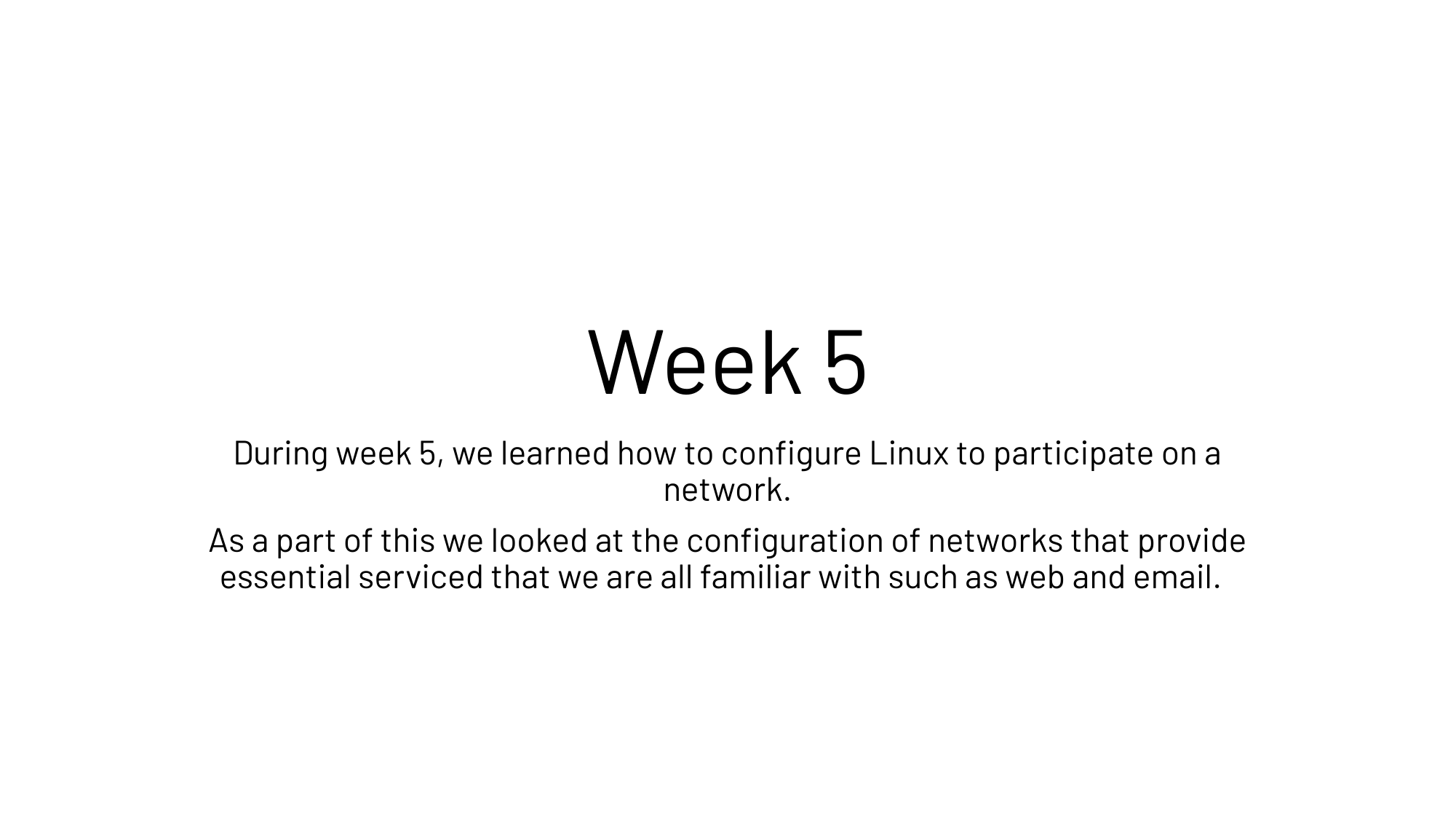

# Week 5
During week 5, we learned how to configure Linux to participate on a network.
As a part of this we looked at the configuration of networks that provide essential serviced that we are all familiar with such as web and email.